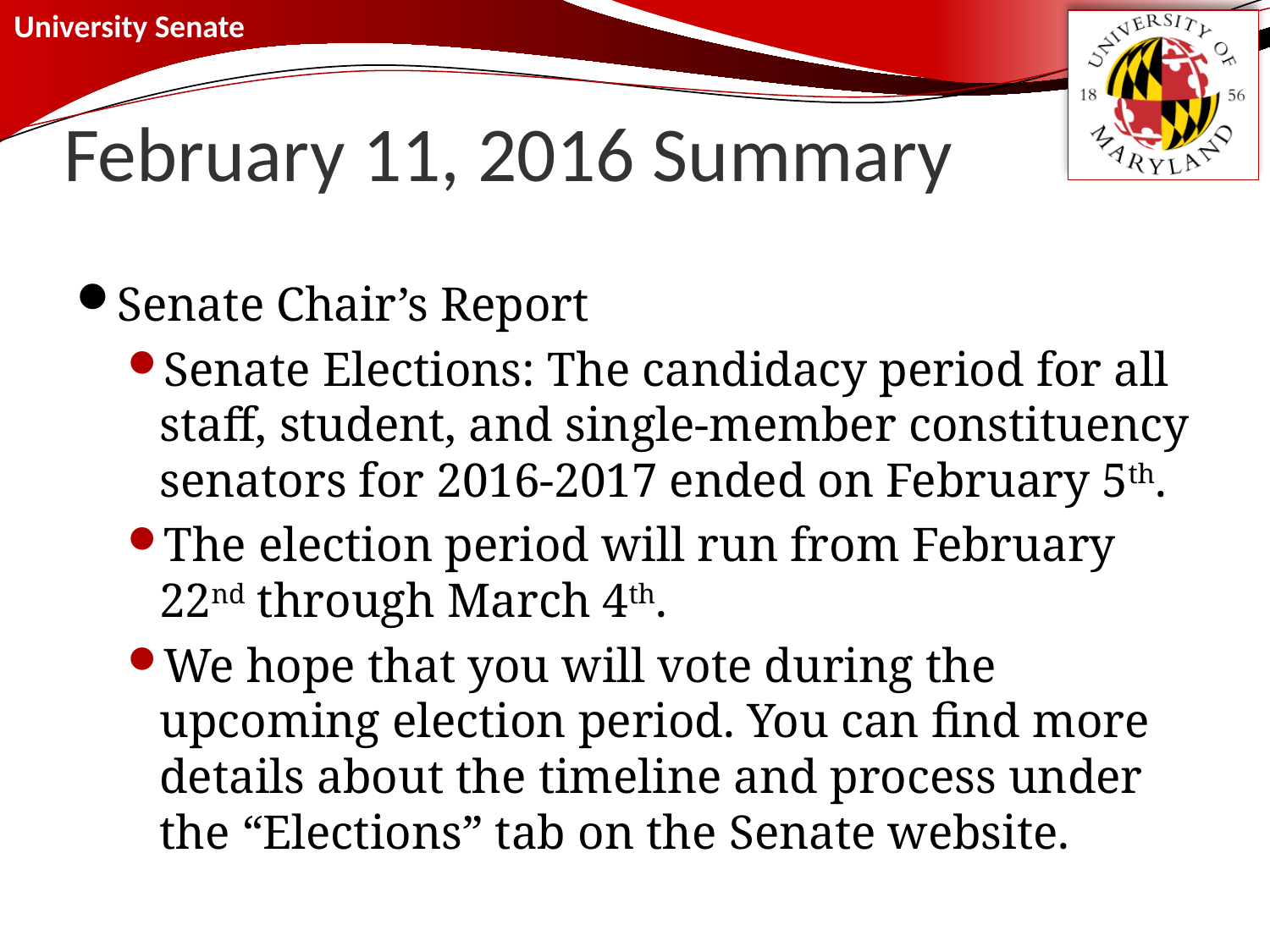

# February 11, 2016 Summary
Senate Chair’s Report
Senate Elections: The candidacy period for all staff, student, and single-member constituency senators for 2016-2017 ended on February 5th.
The election period will run from February 22nd through March 4th.
We hope that you will vote during the upcoming election period. You can find more details about the timeline and process under the “Elections” tab on the Senate website.